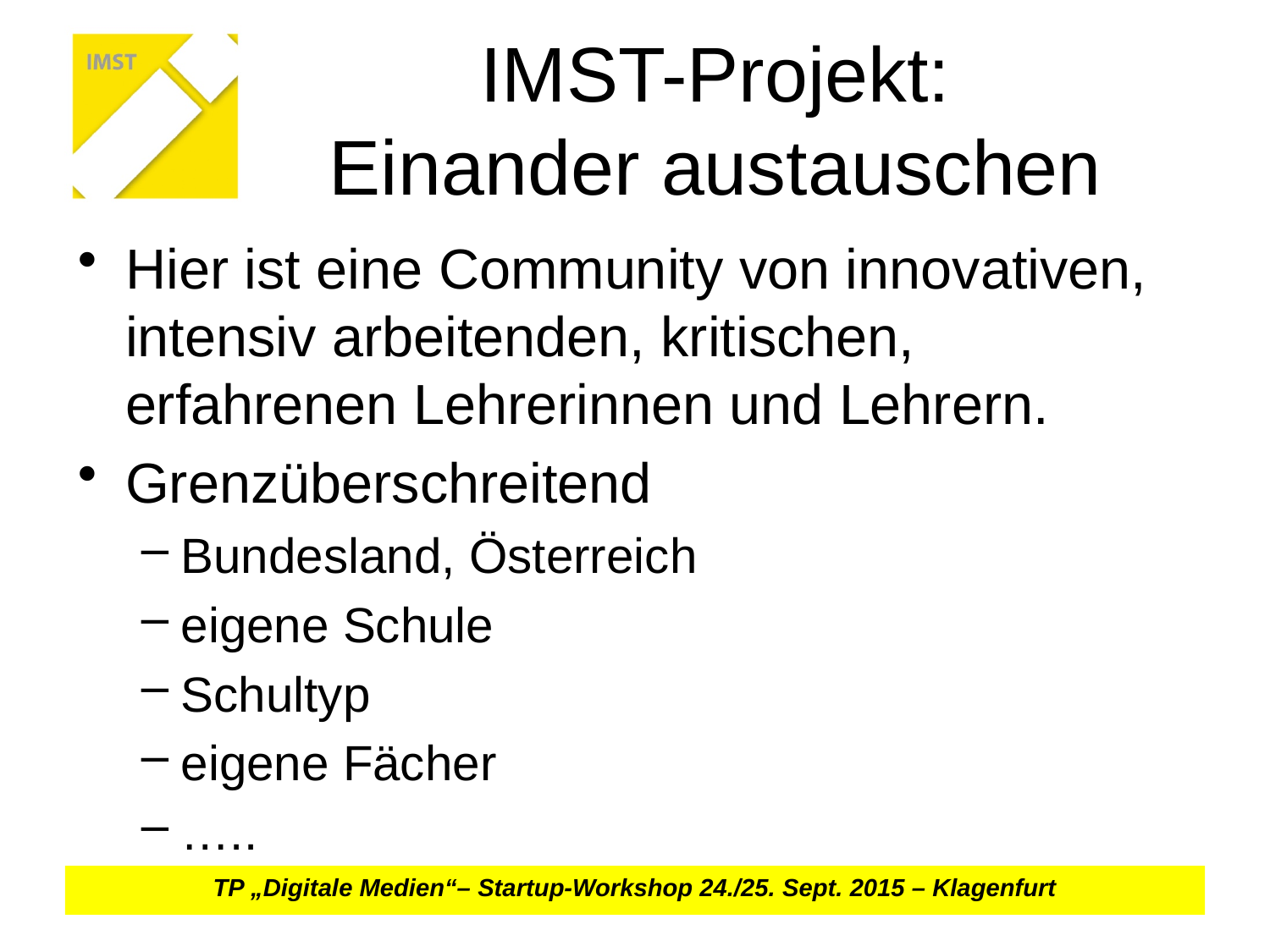

# IMST-Projekt: Einander austauschen
Hier ist eine Community von innovativen, intensiv arbeitenden, kritischen, erfahrenen Lehrerinnen und Lehrern.
Grenzüberschreitend
Bundesland, Österreich
eigene Schule
Schultyp
eigene Fächer
…..
TP „Digitale Medien“– Startup-Workshop 24./25. Sept. 2015 – Klagenfurt